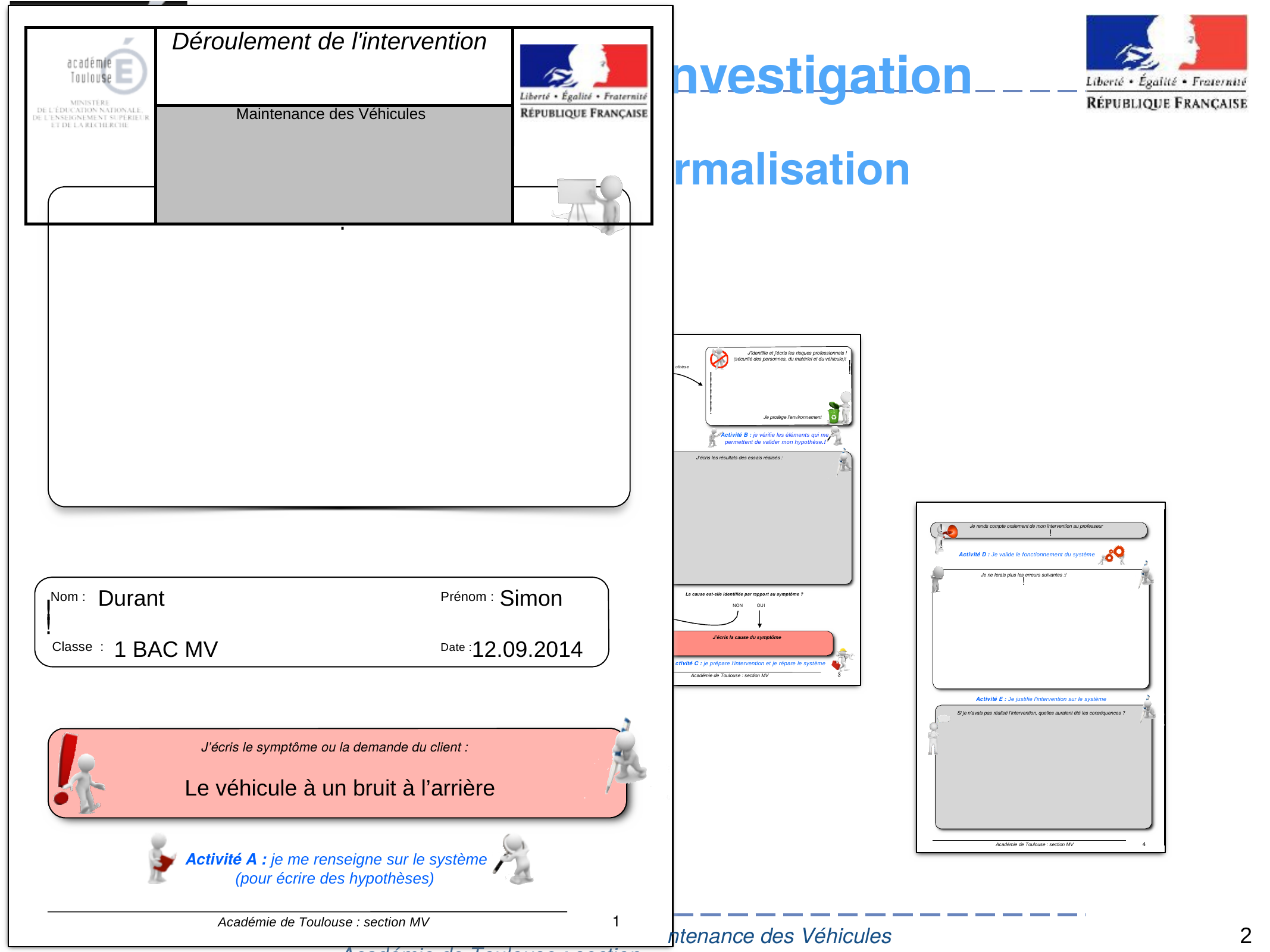

La démarche d’i
Document de fo

J’ai choisi une hyp
J’écris mes hypothèses :

Jechoisiu
neautreh
ypothèse

A
Académie de Toulouse : section MV 	2

Académie de Toulouse : section Mai

|  | Déroulement de l'intervention |  |
| --- | --- | --- |
|  | Maintenance des Véhicules |  |

# nvestigation

rmalisation

Observations du professeur :!
!

J'identifie et j’écris les risques professionnels !
(sécurité des personnes, du matériel et du véhicule)!
!
!
othèse

!

!
!

!

!

!
!
Je protège l’environnement

Activité B : je vérifie les éléments qui me permettent de valider mon hypothèse.!

J’écris les résultats des essais réalisés :

!	Je rends compte oralement de mon intervention au professeur
!	!
!
Activité D : Je valide le fonctionnement du système

Je ne ferais plus les erreurs suivantes :!
!

Durant
Simon
Nom :
Prénom :
La cause est-elle identifiée par rapport au symptôme ?
!

NON	OUI
!
Classe  :

J’écris la cause du symptôme
1 BAC MV
Date :12.09.2014

ctivité C : je prépare l’intervention et je répare le système
3
Académie de Toulouse : section MV

Activité E : Je justifie l’intervention sur le système

Si je n’avais pas réalisé l’intervention, quelles auraient été les conséquences ?

J’écris le symptôme ou la demande du client :

Le véhicule à un bruit à l’arrière

4
Académie de Toulouse : section MV
Activité A : je me renseigne sur le système (pour écrire des hypothèses)
1

Académie de Toulouse : section MV

2
ntenance des Véhicules